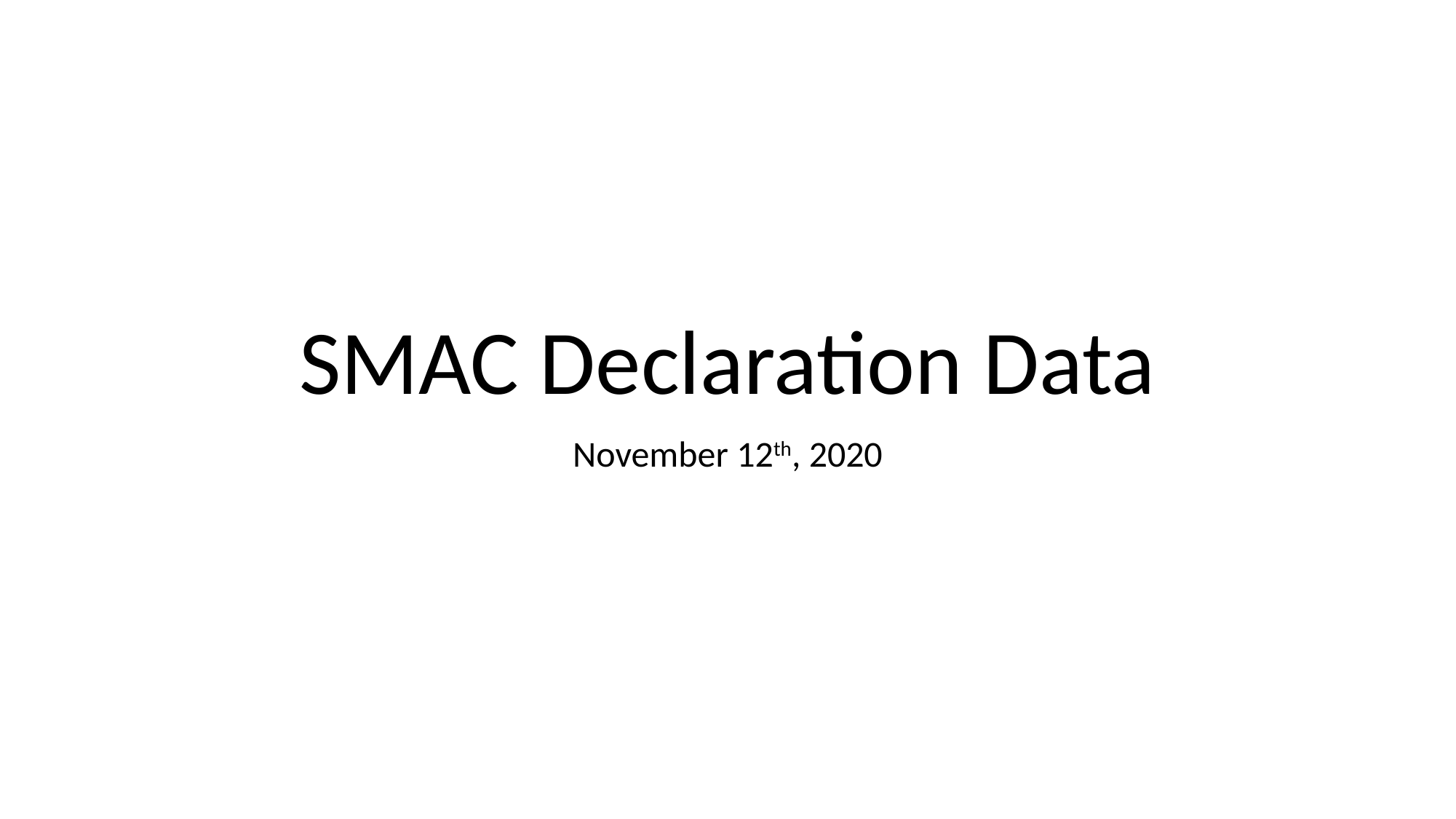

# SMAC Declaration Data
November 12th, 2020